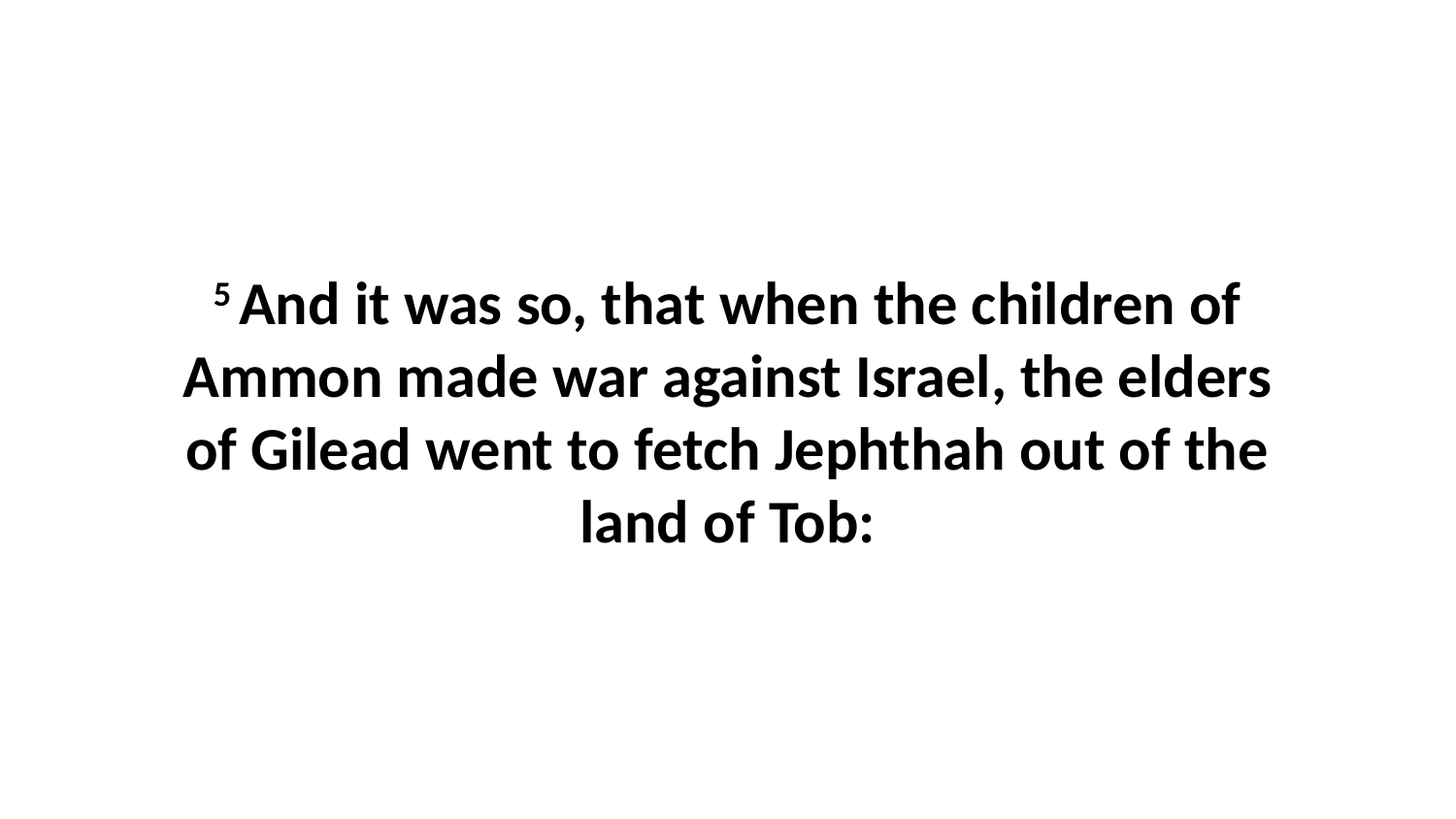

5 And it was so, that when the children of Ammon made war against Israel, the elders of Gilead went to fetch Jephthah out of the land of Tob: